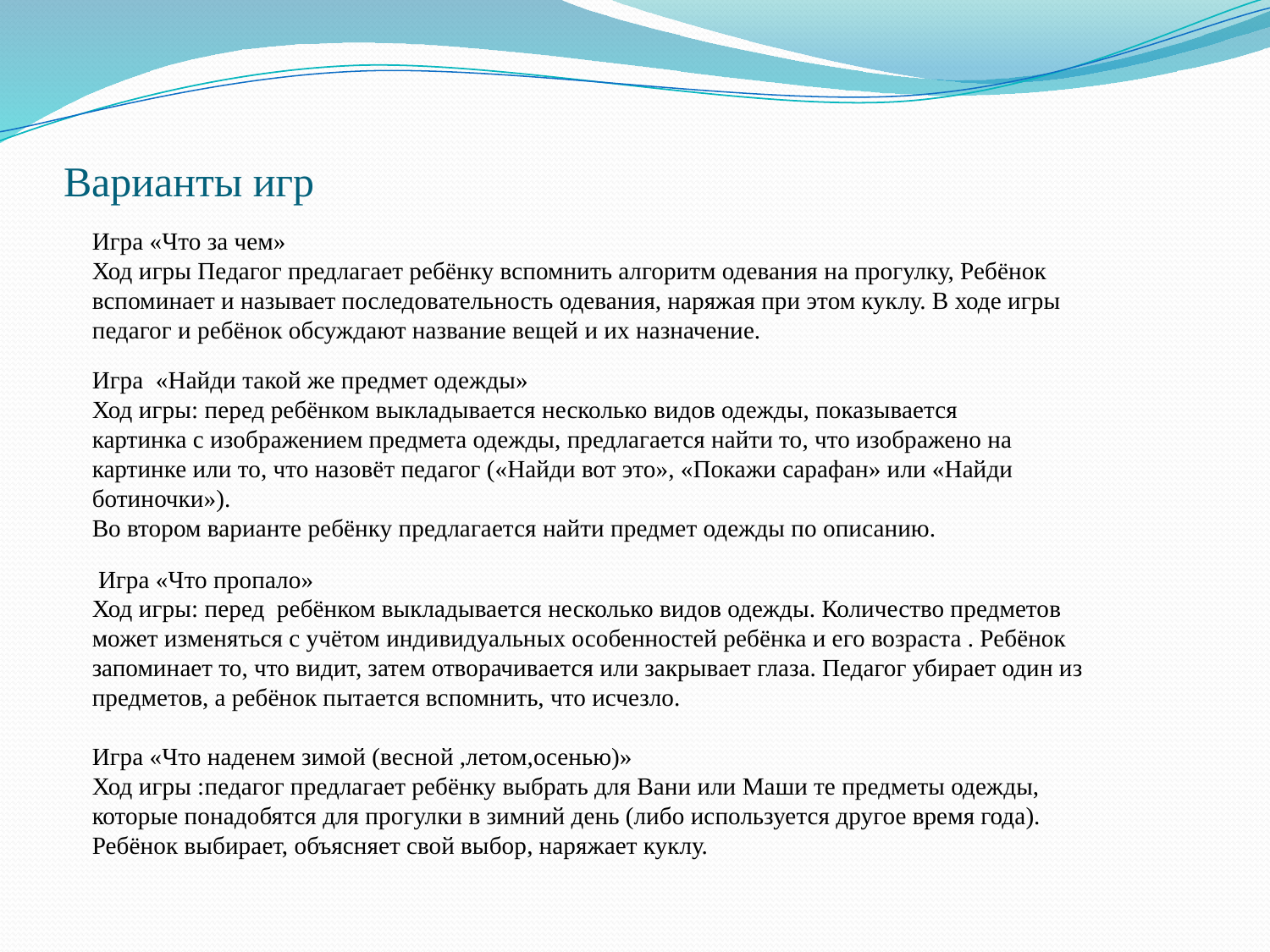

# Варианты игр
Игра «Что за чем»
Ход игры Педагог предлагает ребёнку вспомнить алгоритм одевания на прогулку, Ребёнок вспоминает и называет последовательность одевания, наряжая при этом куклу. В ходе игры педагог и ребёнок обсуждают название вещей и их назначение.
Игра  «Найди такой же предмет одежды»
Ход игры: перед ребёнком выкладывается несколько видов одежды, показывается картинка с изображением предмета одежды, предлагается найти то, что изображено на картинке или то, что назовёт педагог («Найди вот это», «Покажи сарафан» или «Найди ботиночки»).
Во втором варианте ребёнку предлагается найти предмет одежды по описанию.
 Игра «Что пропало»
Ход игры: перед  ребёнком выкладывается несколько видов одежды. Количество предметов может изменяться с учётом индивидуальных особенностей ребёнка и его возраста . Ребёнок запоминает то, что видит, затем отворачивается или закрывает глаза. Педагог убирает один из предметов, а ребёнок пытается вспомнить, что исчезло.

Игра «Что наденем зимой (весной ,летом,осенью)»
Ход игры :педагог предлагает ребёнку выбрать для Вани или Маши те предметы одежды, которые понадобятся для прогулки в зимний день (либо используется другое время года). Ребёнок выбирает, объясняет свой выбор, наряжает куклу.